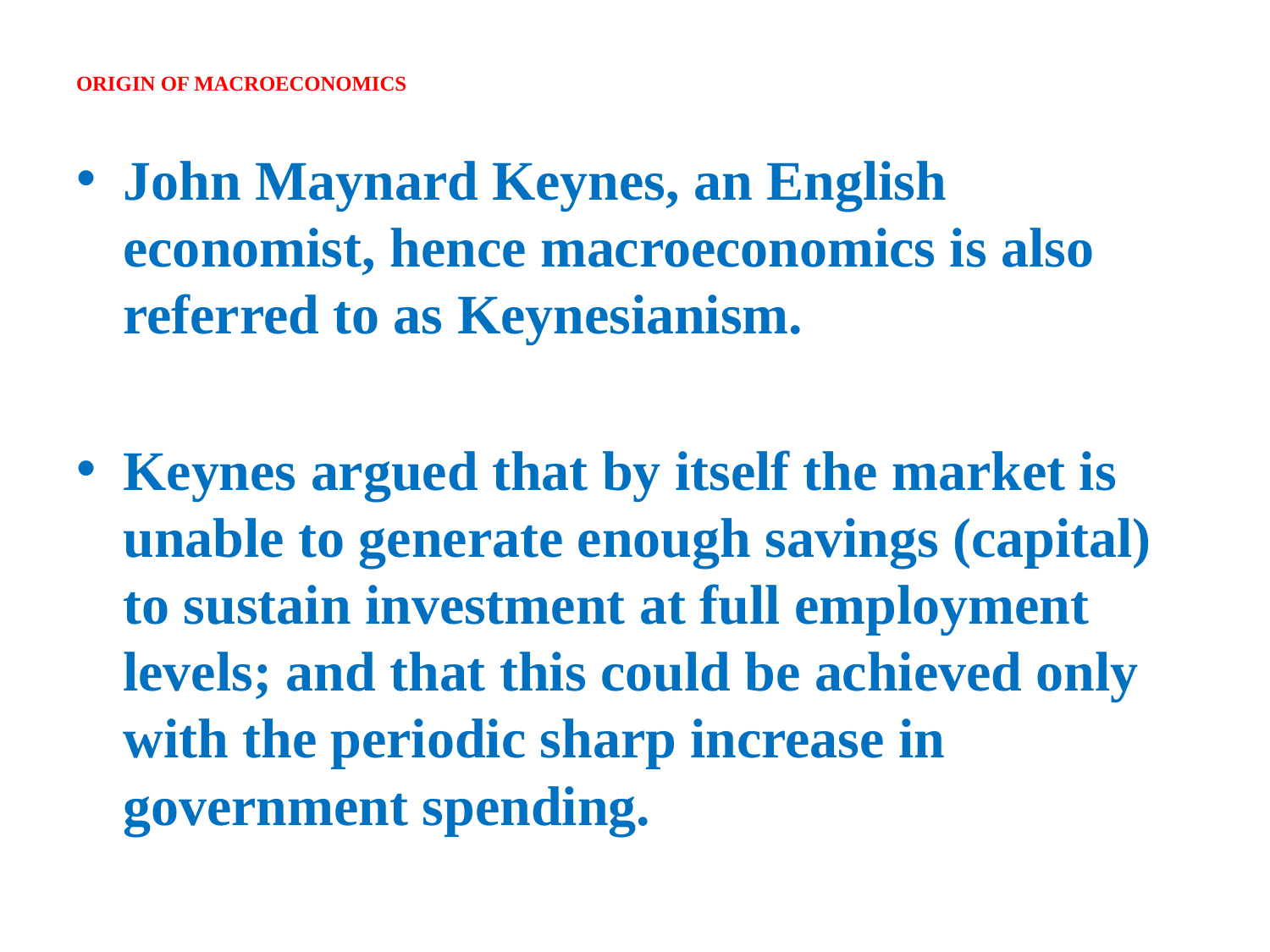

# ORIGIN OF MACROECONOMICS
John Maynard Keynes, an English economist, hence macroeconomics is also referred to as Keynesianism.

Keynes argued that by itself the market is unable to generate enough savings (capital) to sustain investment at full employment levels; and that this could be achieved only with the periodic sharp increase in government spending.